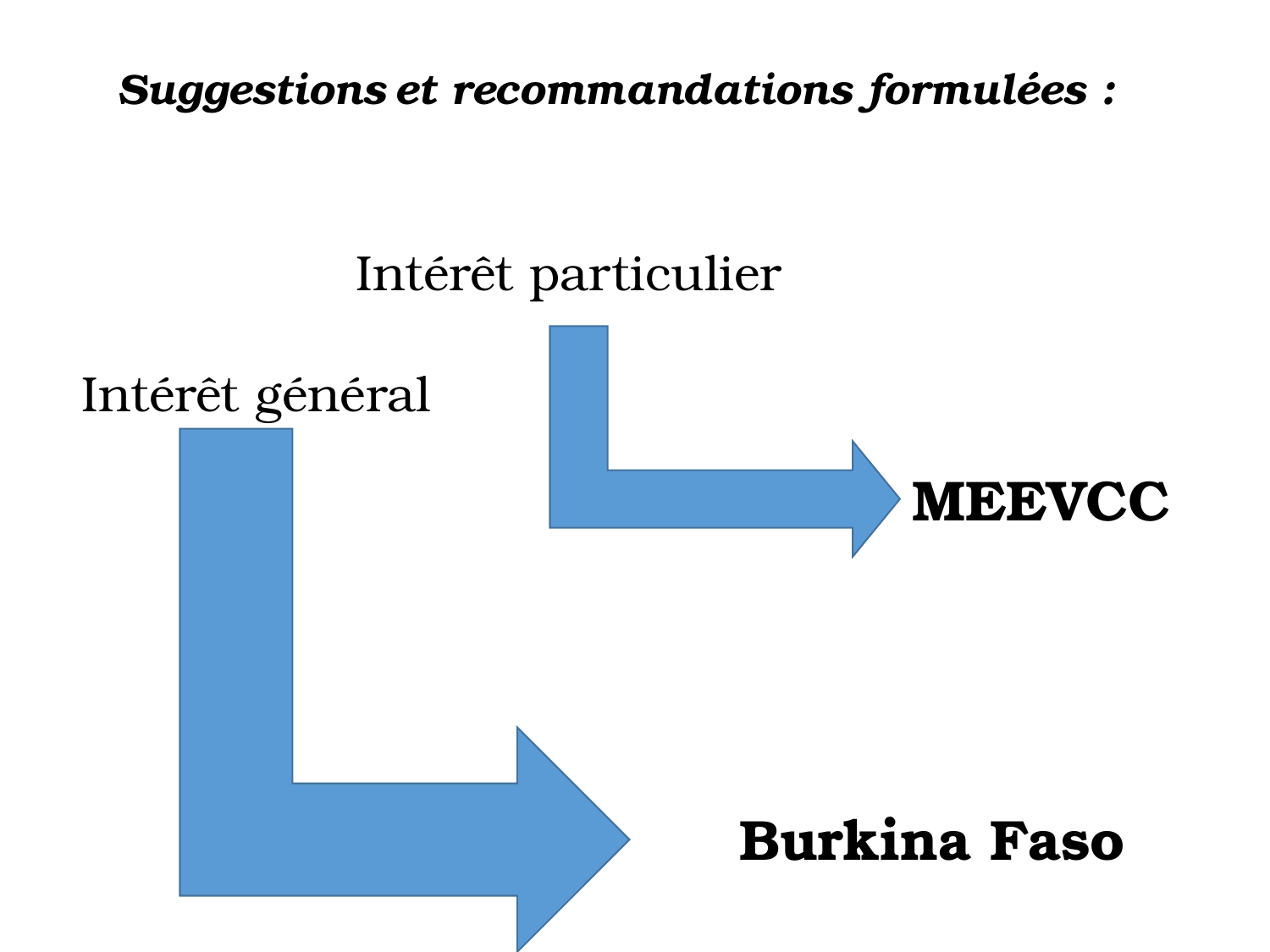

Suggestions et recommandations formulées :
Intérêt particulier

Intérêt général
MEEVCC

Burkina Faso